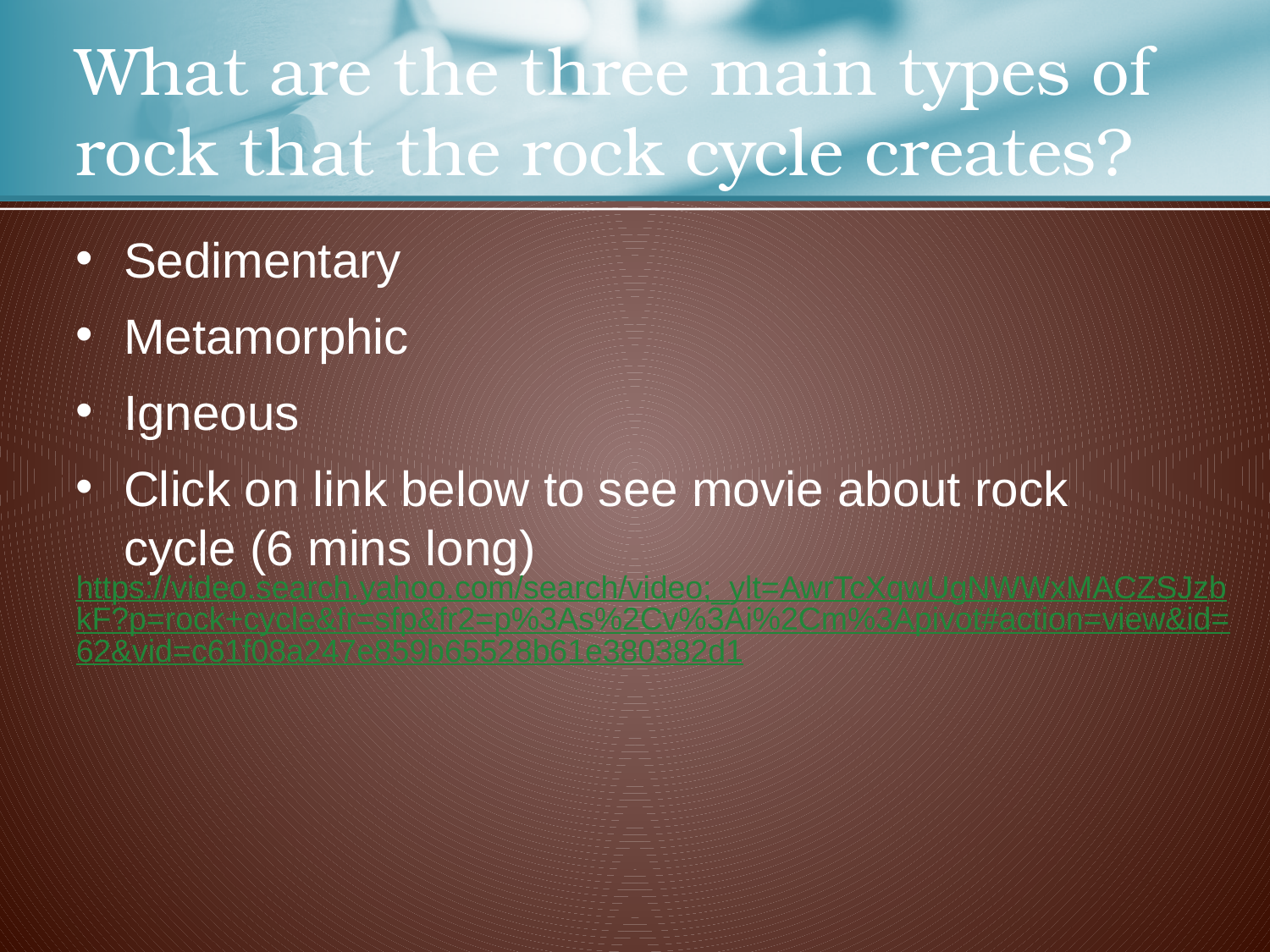

# What are the three main types of rock that the rock cycle creates?
Sedimentary
Metamorphic
Igneous
Click on link below to see movie about rock cycle (6 mins long)

https://video.search.yahoo.com/search/video;_ylt=AwrTcXqwUgNWWxMACZSJzbkF?p=rock+cycle&fr=sfp&fr2=p%3As%2Cv%3Ai%2Cm%3Apivot#action=view&id=62&vid=c61f08a247e859b65528b61e380382d1